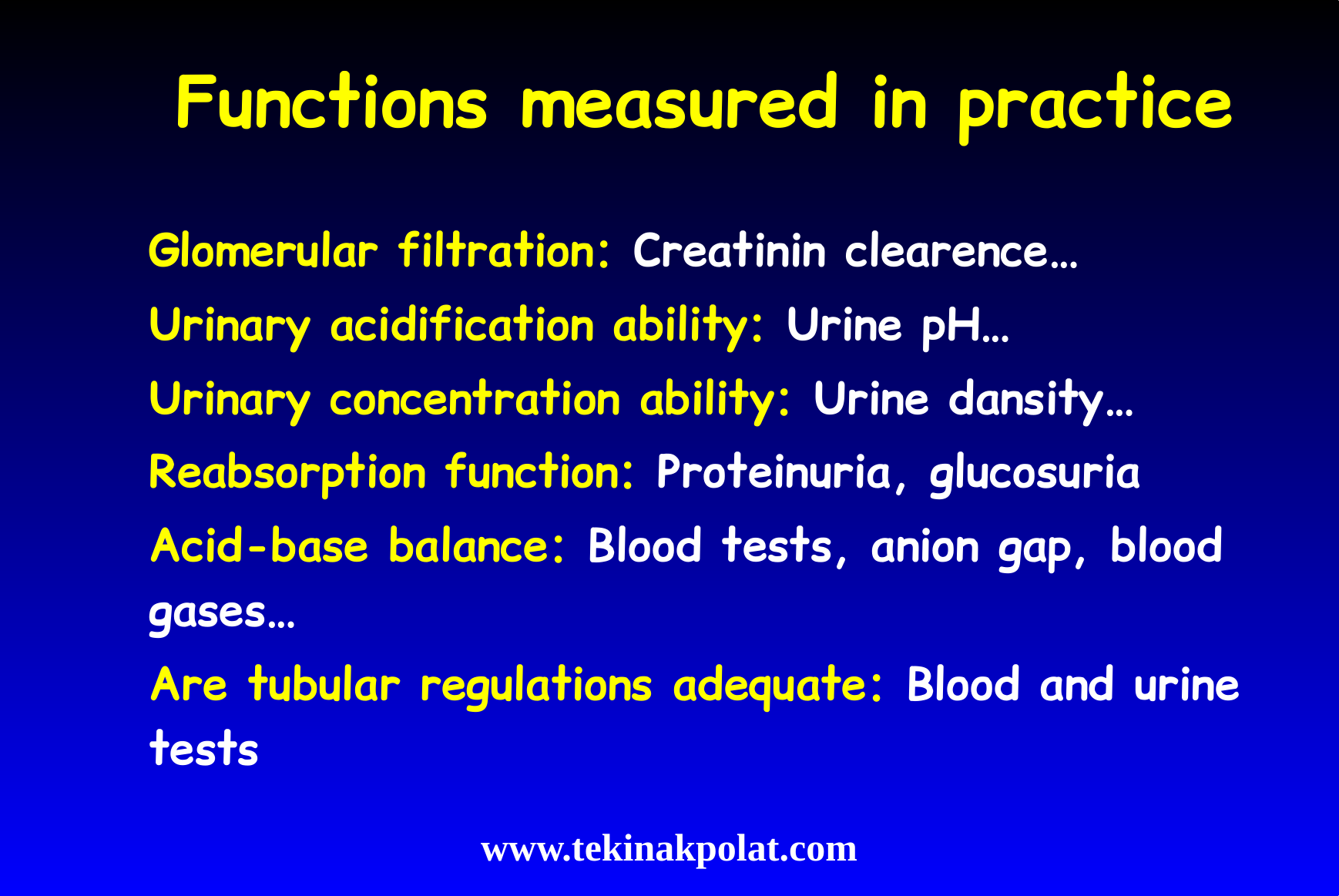

Functions measured in practice
Glomerular filtration: Creatinin clearence…
Urinary acidification ability: Urine pH…
Urinary concentration ability: Urine dansity…
Reabsorption function: Proteinuria, glucosuria
Acid-base balance: Blood tests, anion gap, blood gases…
Are tubular regulations adequate: Blood and urine tests

www.tekinakpolat.com